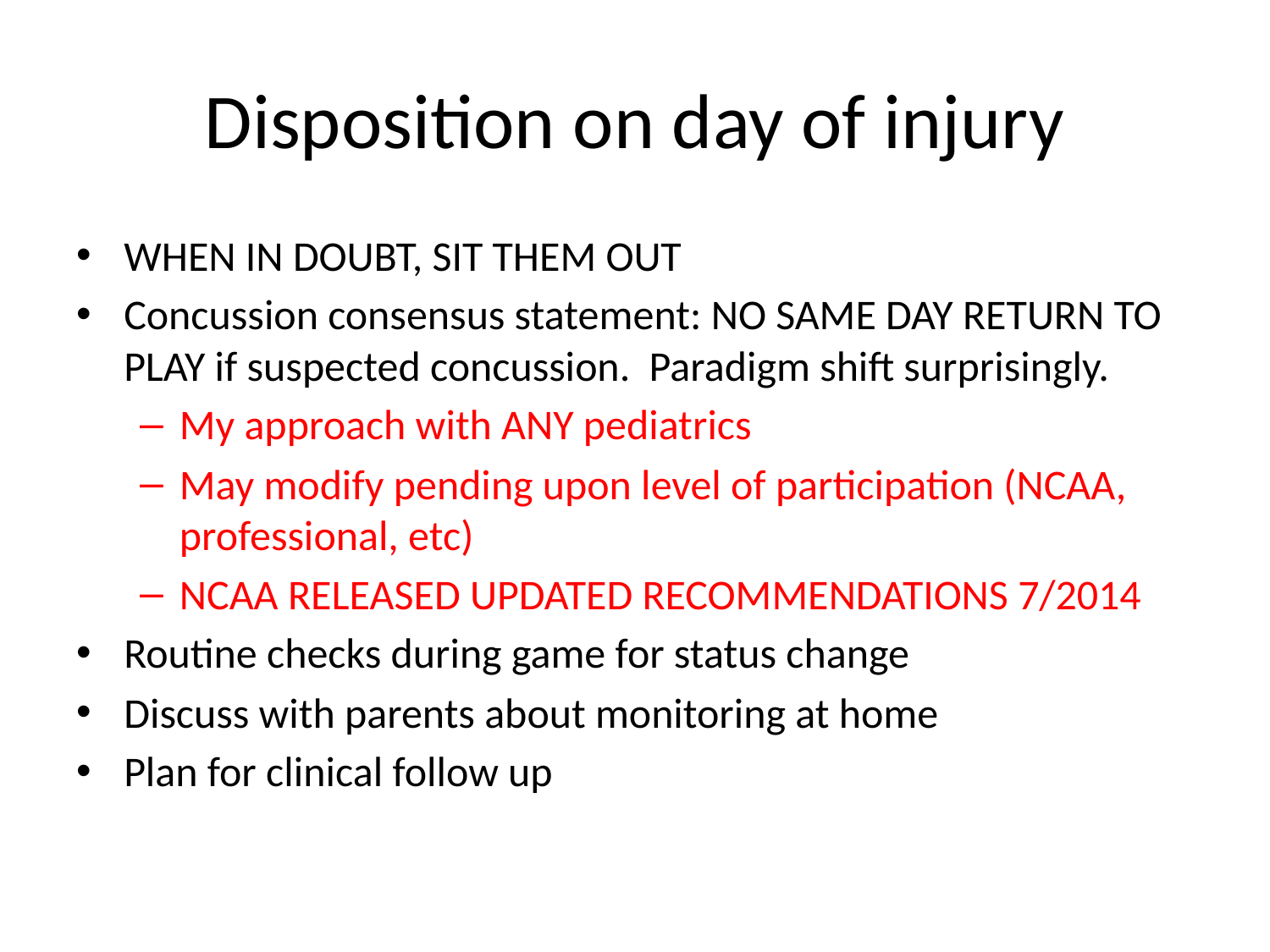

# Disposition on day of injury
WHEN IN DOUBT, SIT THEM OUT
Concussion consensus statement: NO SAME DAY RETURN TO PLAY if suspected concussion.  Paradigm shift surprisingly.
My approach with ANY pediatrics
May modify pending upon level of participation (NCAA, professional, etc)
NCAA RELEASED UPDATED RECOMMENDATIONS 7/2014
Routine checks during game for status change
Discuss with parents about monitoring at home
Plan for clinical follow up